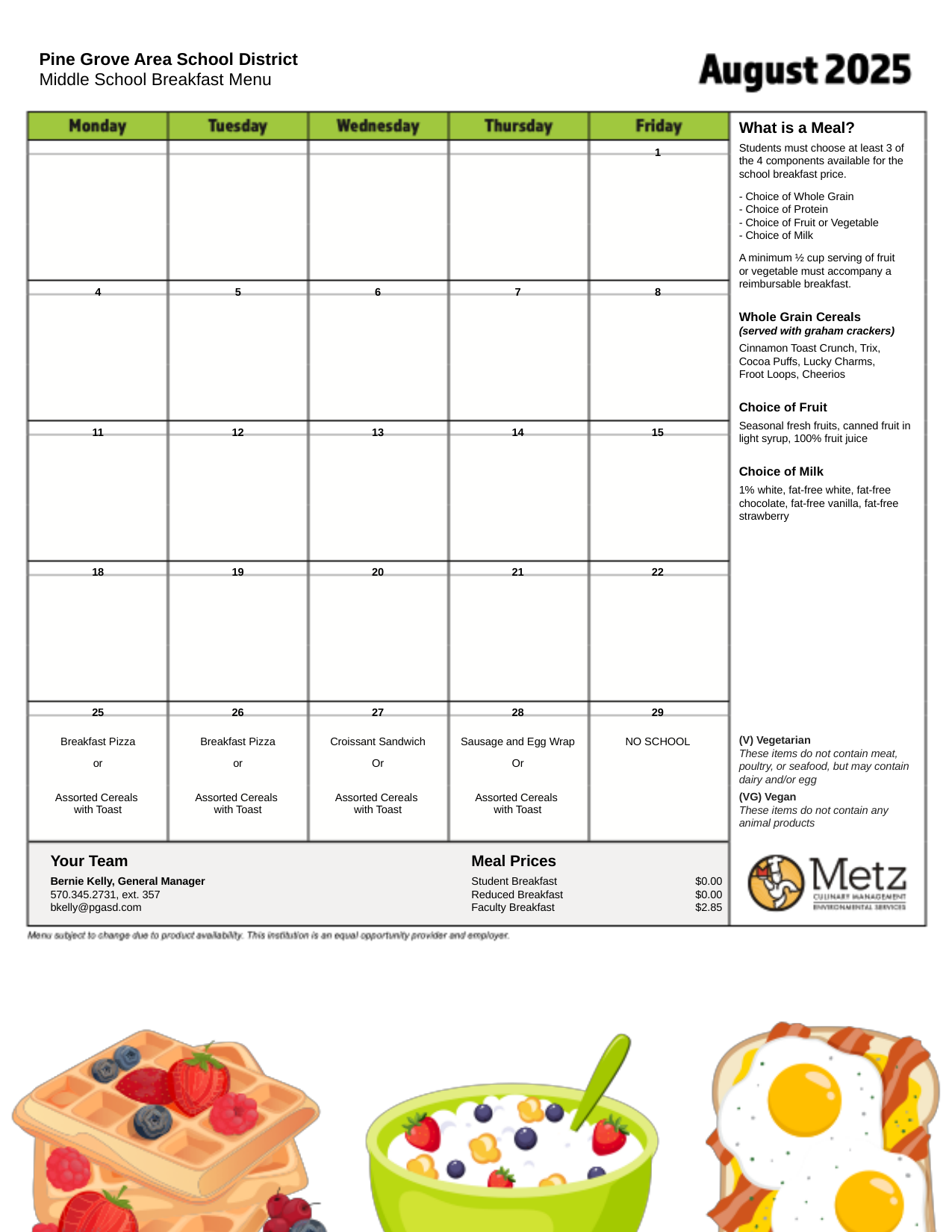

Pine Grove Area School District
Middle School Breakfast Menu
What is a Meal?
Students must choose at least 3 of the 4 components available for the school breakfast price.
- Choice of Whole Grain
- Choice of Protein
- Choice of Fruit or Vegetable
- Choice of Milk
A minimum ½ cup serving of fruit
or vegetable must accompany a reimbursable breakfast.
Whole Grain Cereals
(served with graham crackers)
Cinnamon Toast Crunch, Trix, Cocoa Puffs, Lucky Charms,
Froot Loops, Cheerios
Choice of Fruit
Seasonal fresh fruits, canned fruit in light syrup, 100% fruit juice
Choice of Milk
1% white, fat-free white, fat-free chocolate, fat-free vanilla, fat-free strawberry
|  |  |  |  | 1 |
| --- | --- | --- | --- | --- |
|  |  |  |  |  |
|  |  |  |  |  |
| 4 | 5 | 6 | 7 | 8 |
| --- | --- | --- | --- | --- |
|  |  |  |  |  |
|  |  |  |  |  |
| 11 | 12 | 13 | 14 | 15 |
| --- | --- | --- | --- | --- |
|  |  |  |  |  |
|  |  |  |  |  |
| 18 | 19 | 20 | 21 | 22 |
| --- | --- | --- | --- | --- |
|  |  |  |  |  |
|  |  |  |  |  |
| 25 | 26 | 27 | 28 | 29 |
| --- | --- | --- | --- | --- |
| Breakfast Pizza or | Breakfast Pizza or | Croissant Sandwich Or | Sausage and Egg Wrap Or | NO SCHOOL |
| Assorted Cereals with Toast | Assorted Cereals with Toast | Assorted Cereals with Toast | Assorted Cereals with Toast |  |
(V) Vegetarian
These items do not contain meat, poultry, or seafood, but may contain dairy and/or egg
(VG) Vegan
These items do not contain any animal products
Your Team
Bernie Kelly, General Manager
570.345.2731, ext. 357
bkelly@pgasd.com
Meal Prices
Student Breakfast		$0.00
Reduced Breakfast		$0.00
Faculty Breakfast		$2.85